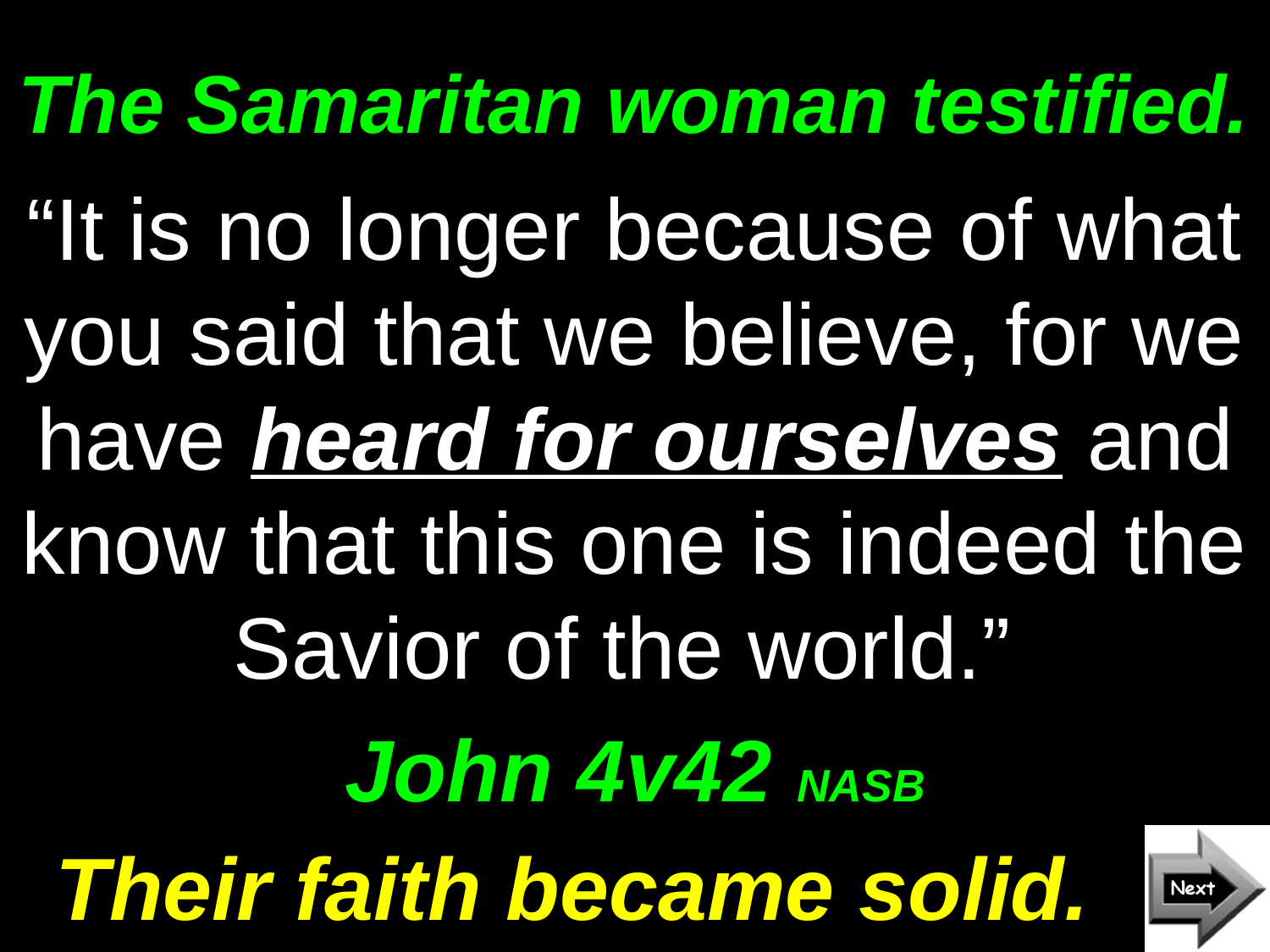

# The Samaritan woman testified.
“It is no longer because of what you said that we believe, for we have heard for ourselves and know that this one is indeed the Savior of the world.”
John 4v42 NASB
Their faith became solid.